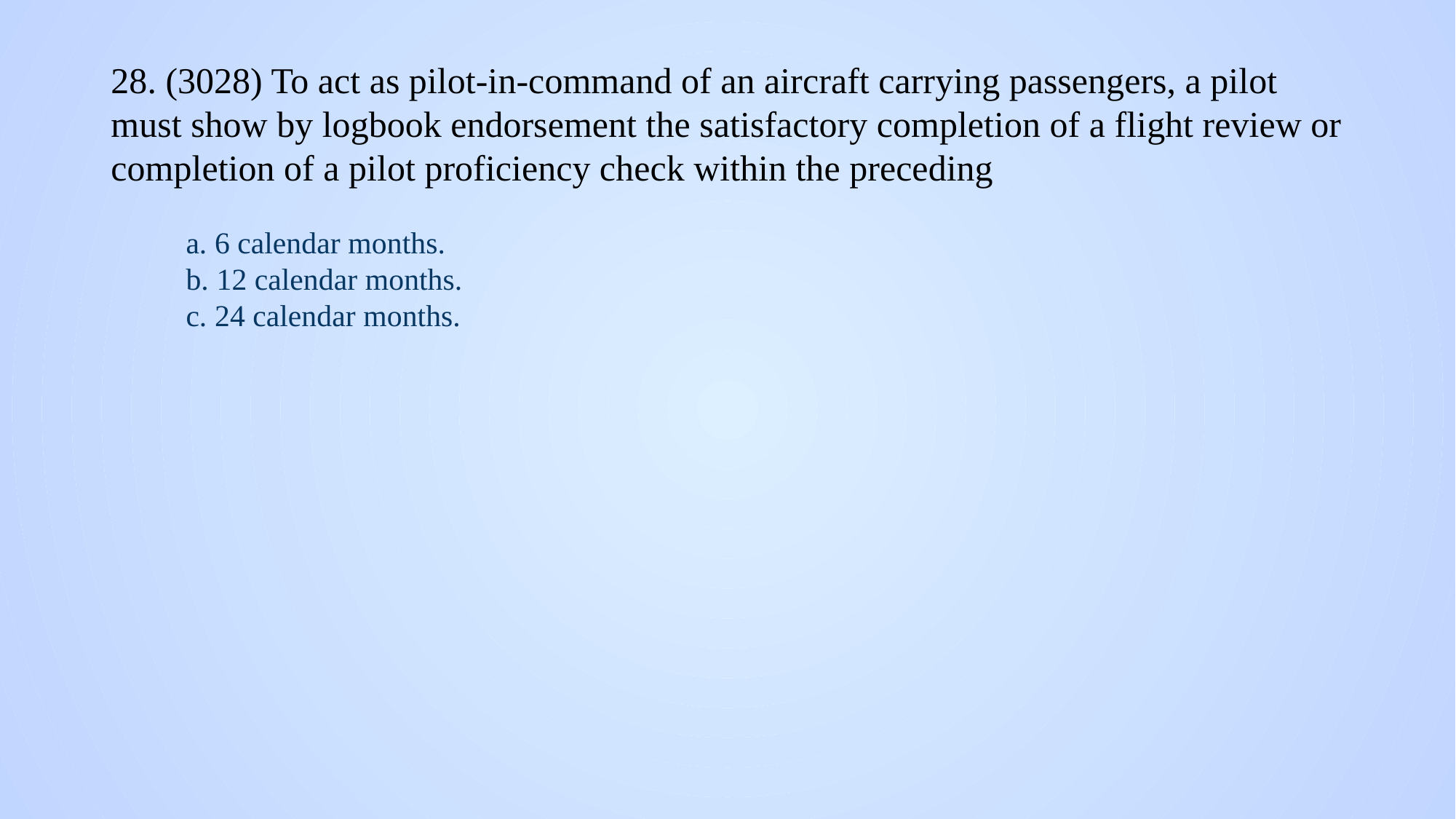

# 28. (3028) To act as pilot-in-command of an aircraft carrying passengers, a pilot must show by logbook endorsement the satisfactory completion of a flight review or completion of a pilot proficiency check within the preceding
a. 6 calendar months.
b. 12 calendar months.
c. 24 calendar months.